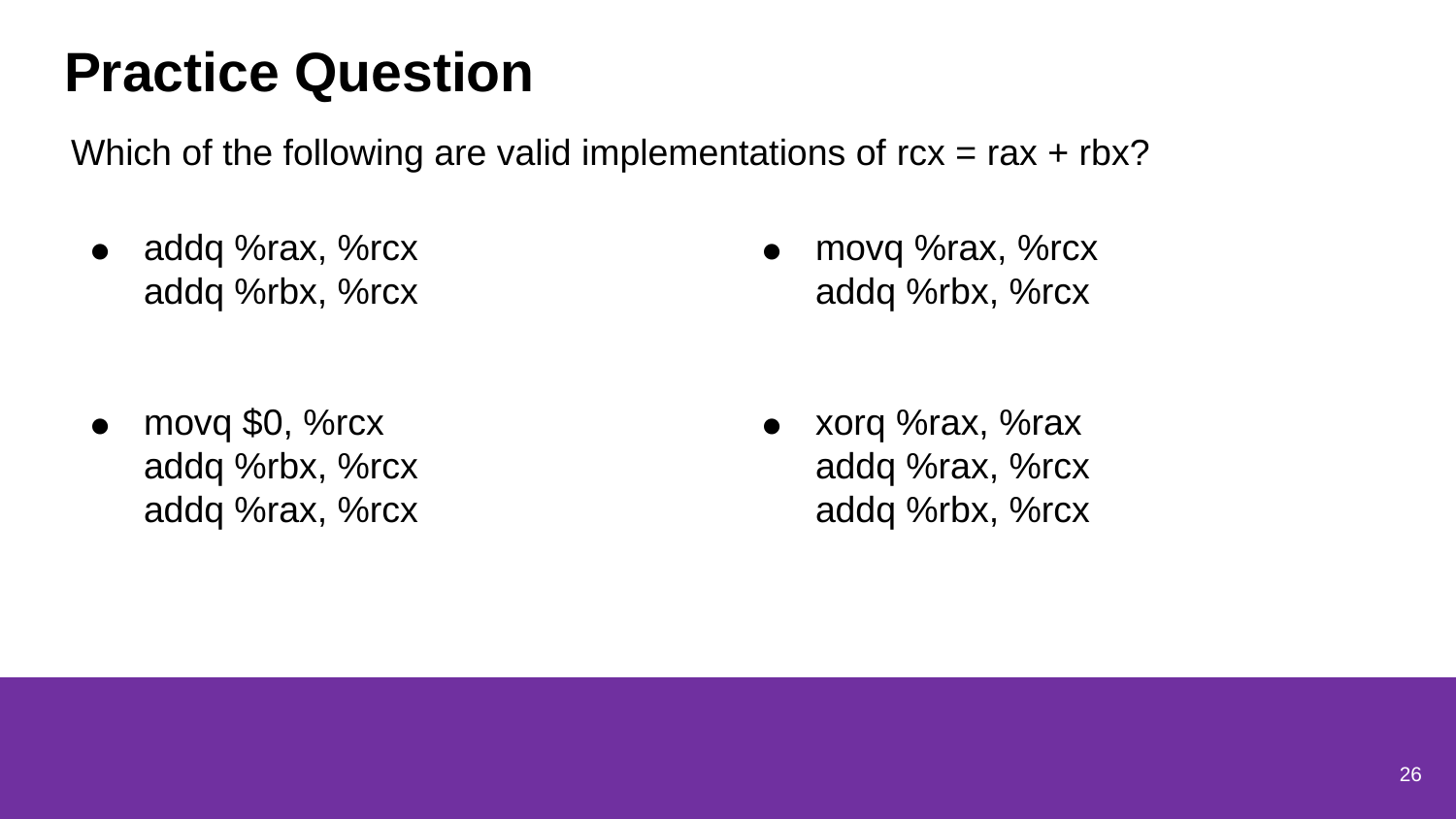

# Practice Question
Which of the following are valid implementations of rcx = rax + rbx?
addq %rax, %rcx
addq %rbx, %rcx

movq $0, %rcx
addq %rbx, %rcx
addq %rax, %rcx
movq %rax, %rcx
addq %rbx, %rcx

xorq %rax, %rax
addq %rax, %rcx
addq %rbx, %rcx
26